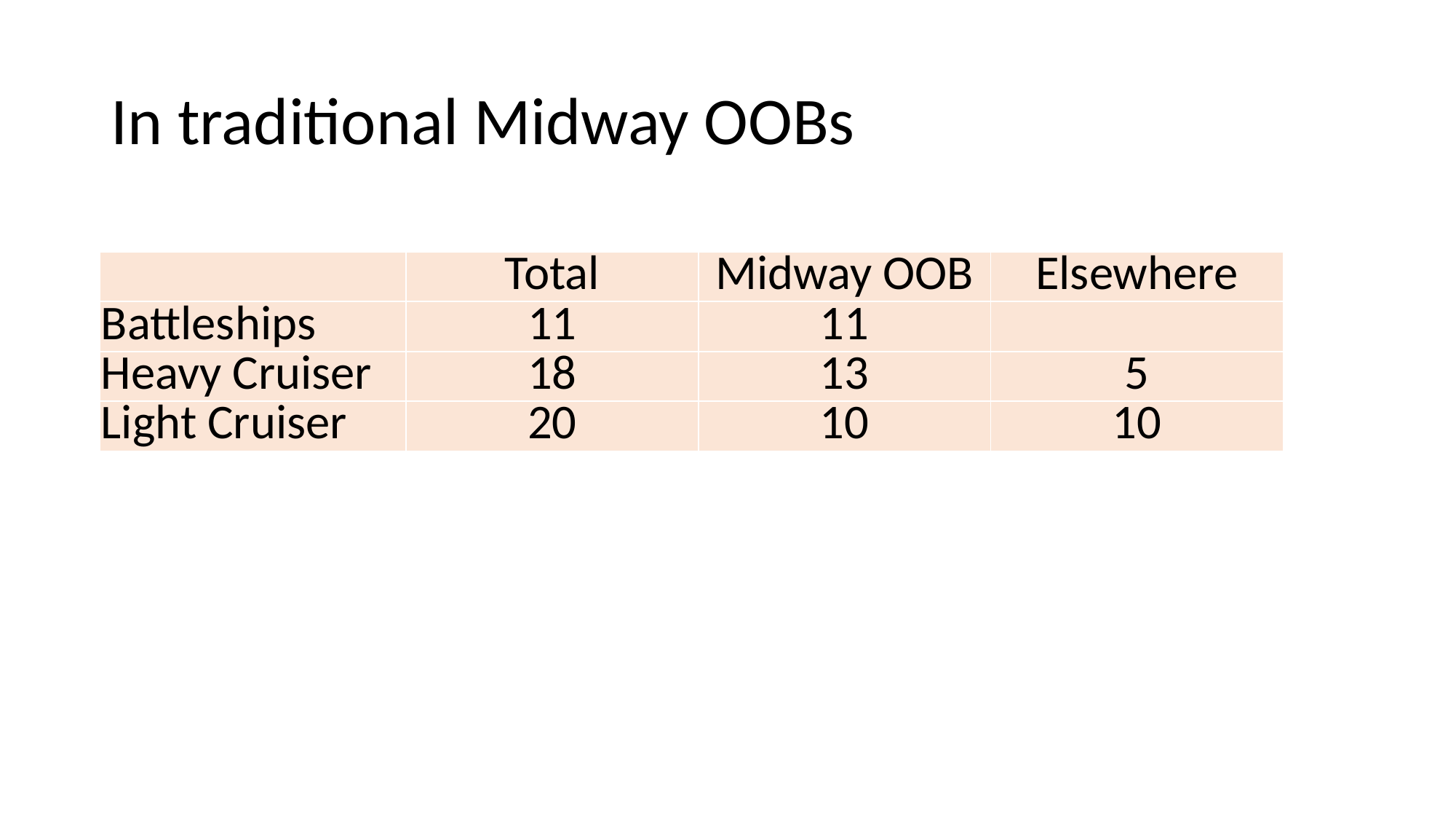

# In traditional Midway OOBs
|  | Total | Midway OOB | Elsewhere |
| --- | --- | --- | --- |
| Battleships | 11 | 11 |  |
| Heavy Cruiser | 18 | 13 | 5 |
| Light Cruiser | 20 | 10 | 10 |